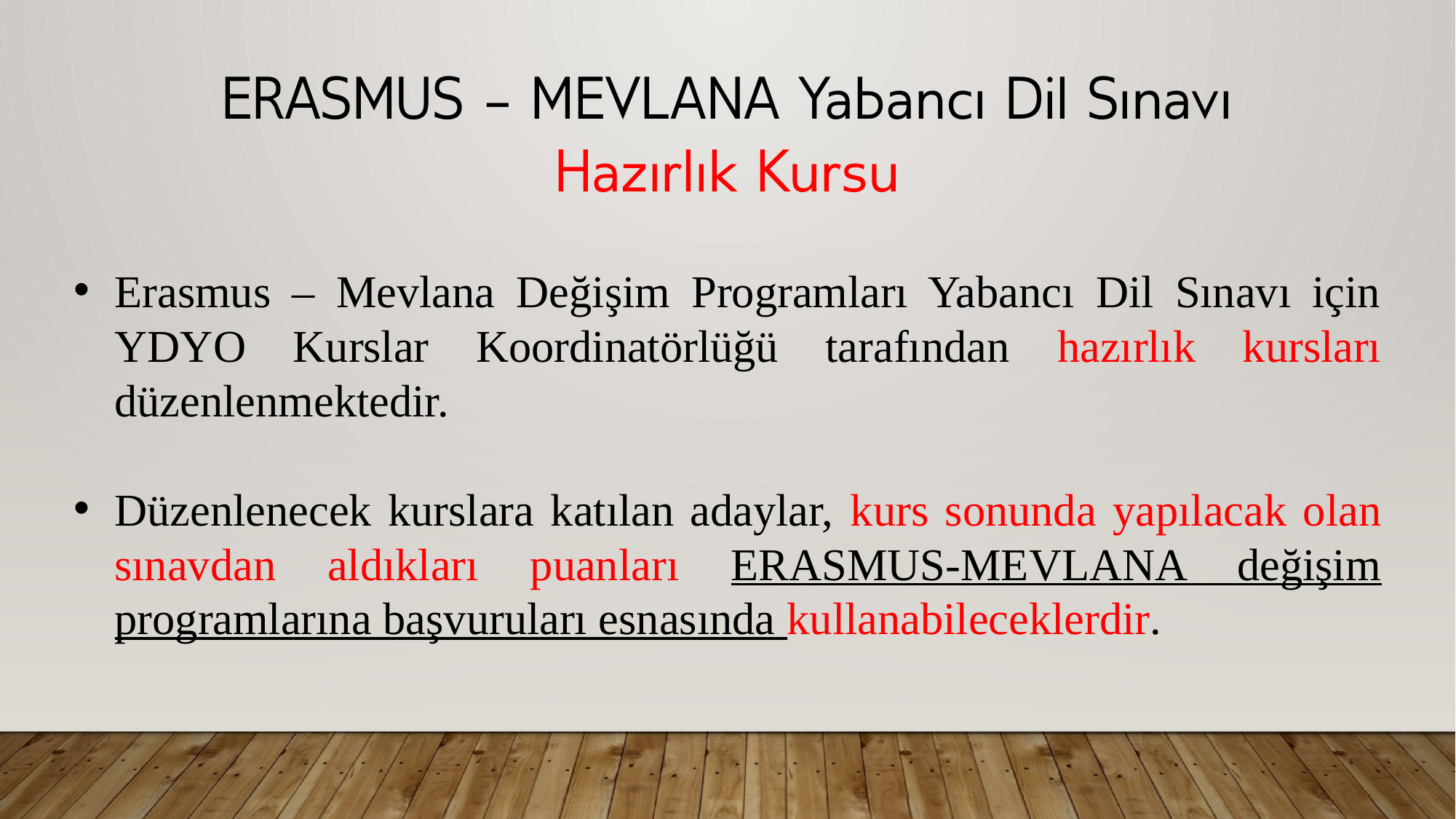

ERASMUS – MEVLANA Yabancı Dil Sınavı
Hazırlık Kursu
Erasmus – Mevlana Değişim Programları Yabancı Dil Sınavı için YDYO Kurslar Koordinatörlüğü tarafından hazırlık kursları düzenlenmektedir.

Düzenlenecek kurslara katılan adaylar, kurs sonunda yapılacak olan sınavdan aldıkları puanları ERASMUS-MEVLANA değişim programlarına başvuruları esnasında kullanabileceklerdir.